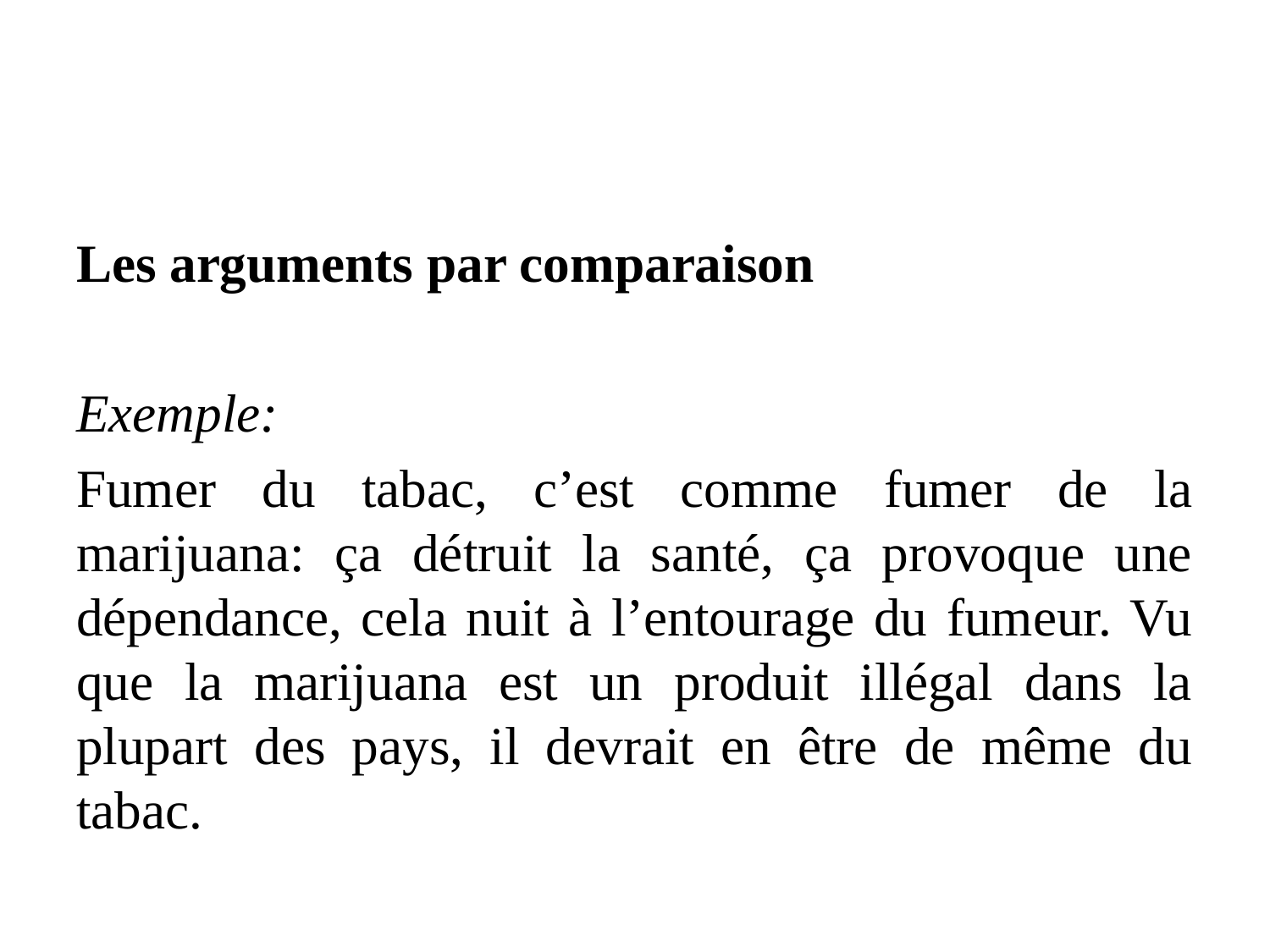

#
Les arguments par comparaison

Exemple:
Fumer du tabac, c’est comme fumer de la marijuana: ça détruit la santé, ça provoque une dépendance, cela nuit à l’entourage du fumeur. Vu que la marijuana est un produit illégal dans la plupart des pays, il devrait en être de même du tabac.